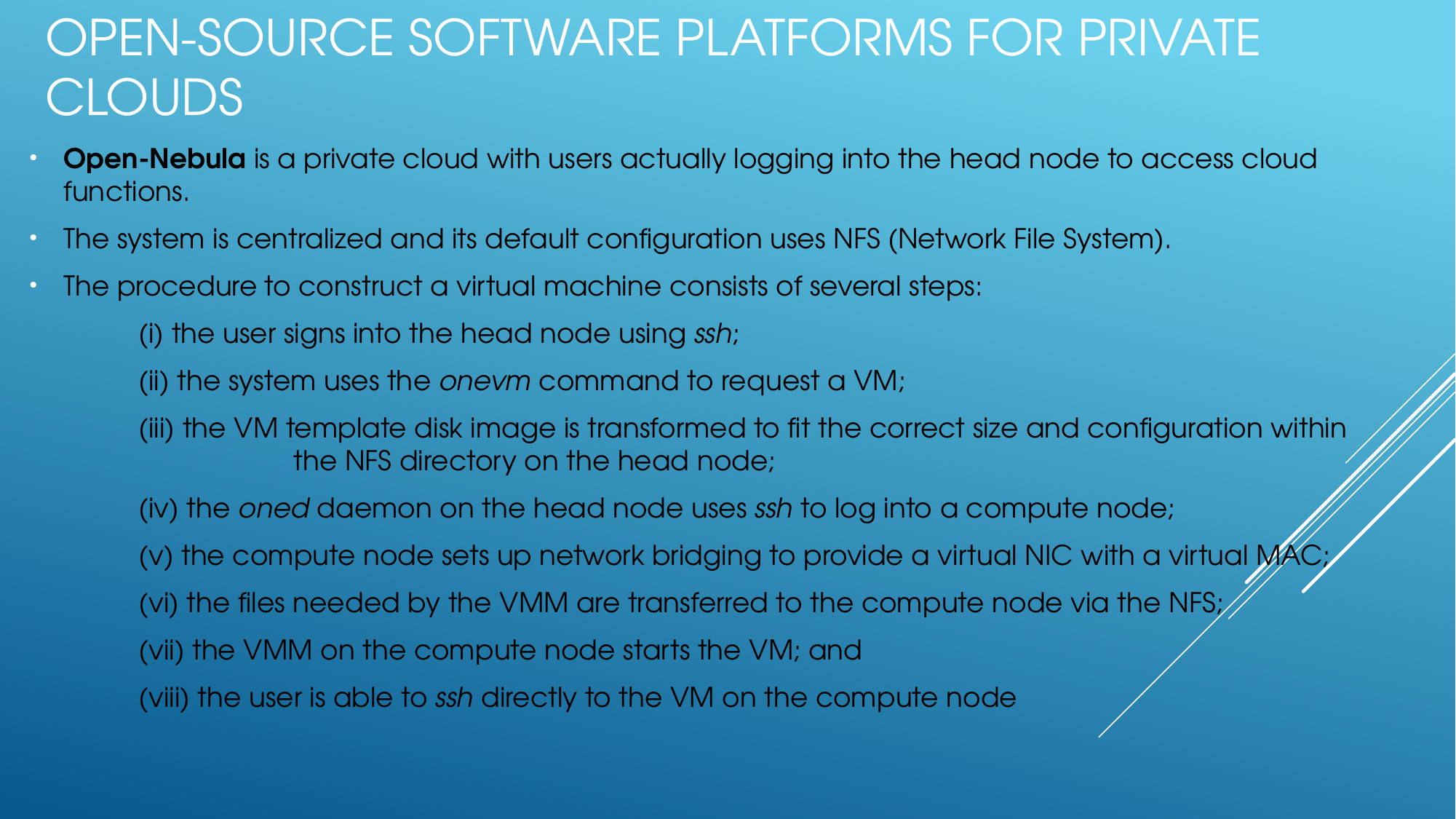

# Open-source software platforms for private clouds
Open-Nebula is a private cloud with users actually logging into the head node to access cloud functions.
The system is centralized and its default configuration uses NFS (Network File System).
The procedure to construct a virtual machine consists of several steps:
	(i) the user signs into the head node using ssh;
	(ii) the system uses the onevm command to request a VM;
	(iii) the VM template disk image is transformed to fit the correct size and configuration within 	  	      the NFS directory on the head node;
	(iv) the oned daemon on the head node uses ssh to log into a compute node;
	(v) the compute node sets up network bridging to provide a virtual NIC with a virtual MAC;
	(vi) the files needed by the VMM are transferred to the compute node via the NFS;
	(vii) the VMM on the compute node starts the VM; and
	(viii) the user is able to ssh directly to the VM on the compute node